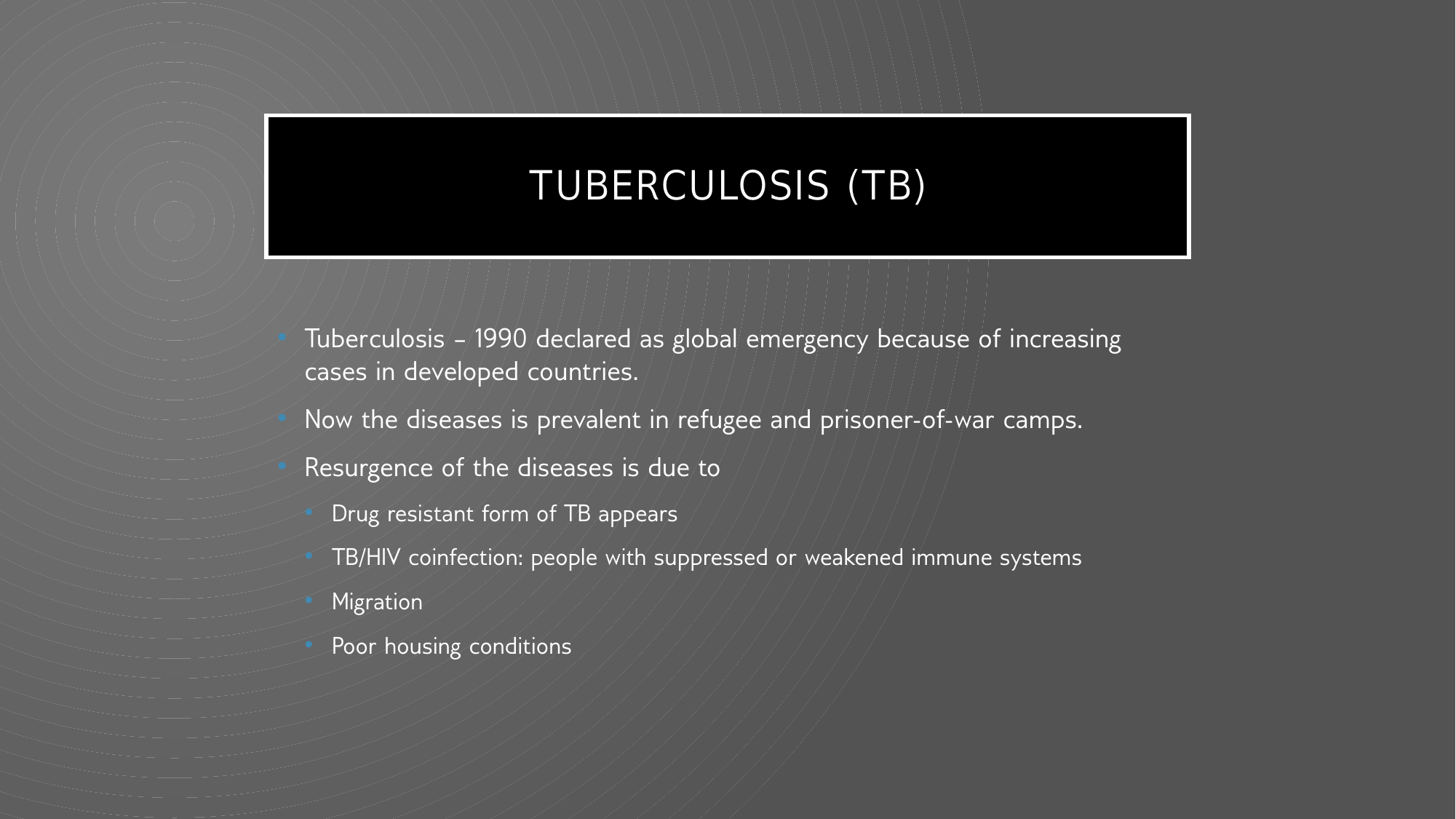

# Tuberculosis (TB)
Tuberculosis – 1990 declared as global emergency because of increasing cases in developed countries.
Now the diseases is prevalent in refugee and prisoner-of-war camps.
Resurgence of the diseases is due to
Drug resistant form of TB appears
TB/HIV coinfection: people with suppressed or weakened immune systems
Migration
Poor housing conditions